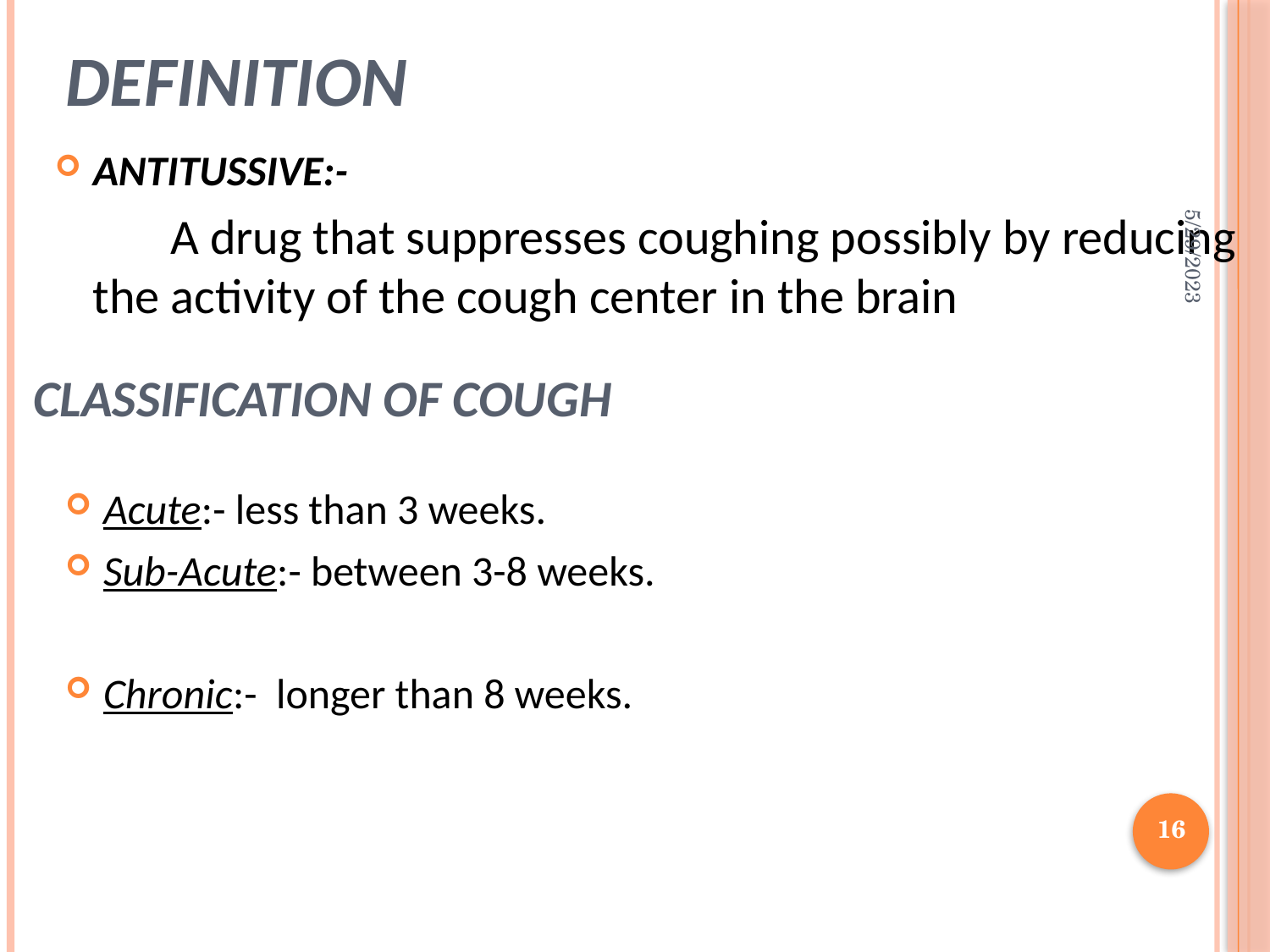

# DEFINITION
ANTITUSSIVE:-
            A drug that suppresses coughing possibly by reducing the activity of the cough center in the brain
5/29/2023
Classification of cough
Acute:- less than 3 weeks.
Sub-Acute:- between 3-8 weeks.

Chronic:-  longer than 8 weeks.
16